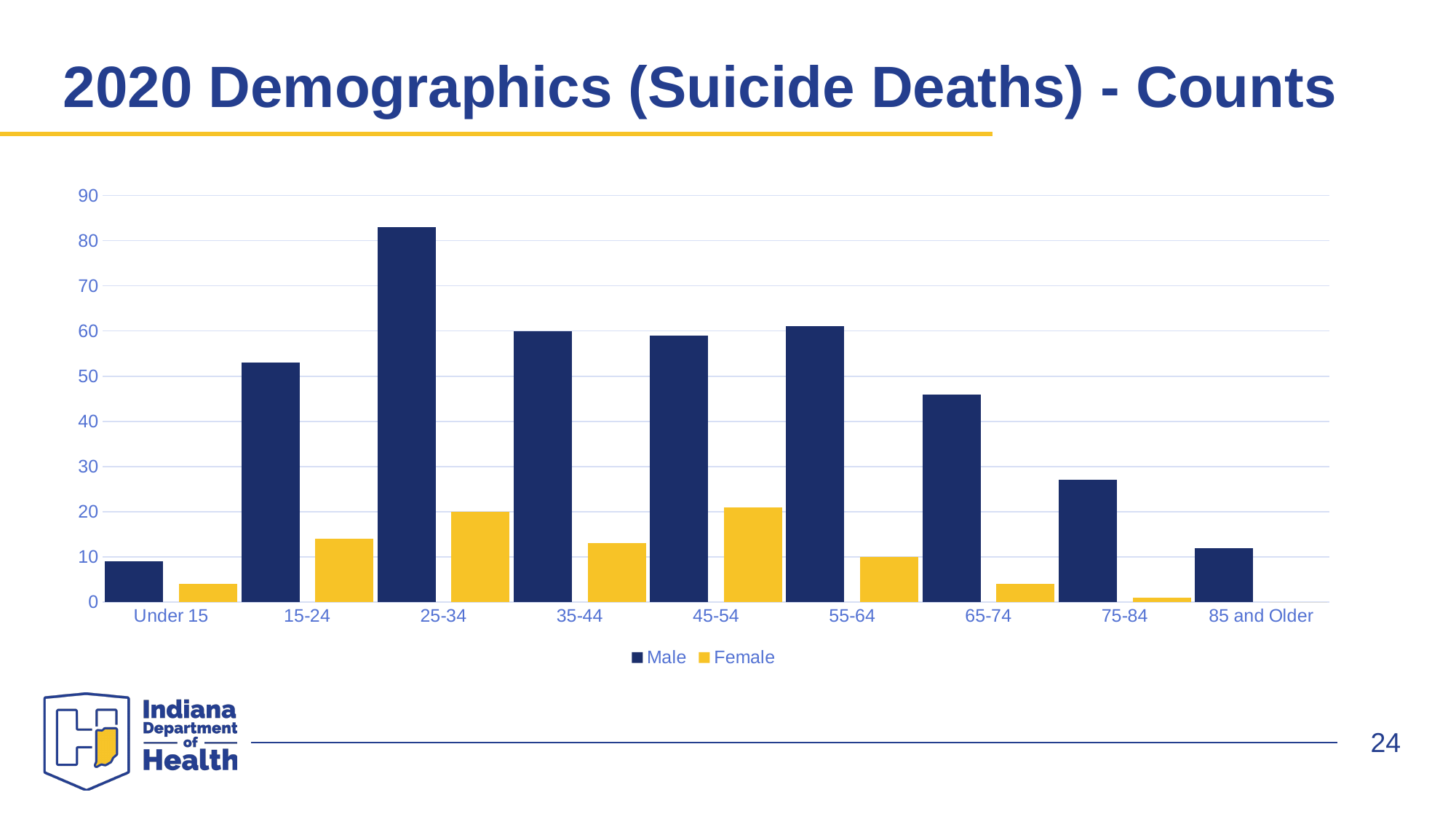

# 2020 Demographics (Suicide Deaths) - Counts

### Chart

| Category | Male | Female |
|---|---|---|
| Under 15 | 9.0 | 4.0 |
| 15-24 | 53.0 | 14.0 |
| 25-34 | 83.0 | 20.0 |
| 35-44 | 60.0 | 13.0 |
| 45-54 | 59.0 | 21.0 |
| 55-64 | 61.0 | 10.0 |
| 65-74 | 46.0 | 4.0 |
| 75-84 | 27.0 | 1.0 |
| 85 and Older | 12.0 | 0.0 |
24